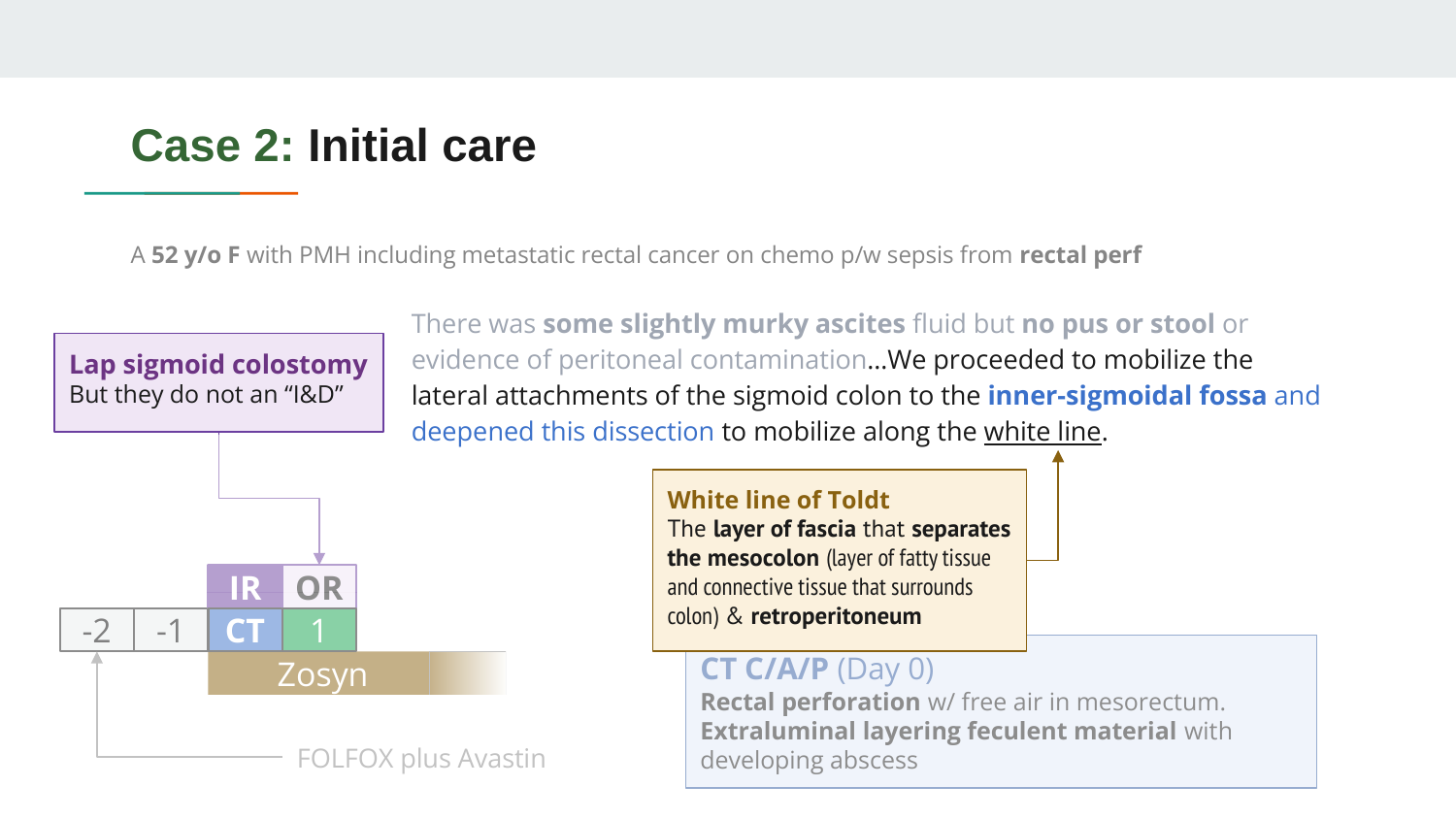

# Case 2: Initial care

A 52 y/o F with PMH including metastatic rectal cancer on chemo p/w sepsis from rectal perf
There was some slightly murky ascites fluid but no pus or stool or evidence of peritoneal contamination…We proceeded to mobilize the lateral attachments of the sigmoid colon to the inner-sigmoidal fossa and deepened this dissection to mobilize along the white line.
Lap sigmoid colostomy
But they do not an “I&D”

White line of Toldt
The layer of fascia that separates the mesocolon (layer of fatty tissue and connective tissue that surrounds colon) & retroperitoneum
OR
IR

-2
-1
CT
1

CT C/A/P (Day 0)
Rectal perforation w/ free air in mesorectum. Extraluminal layering feculent material with developing abscess
Zosyn

FOLFOX plus Avastin